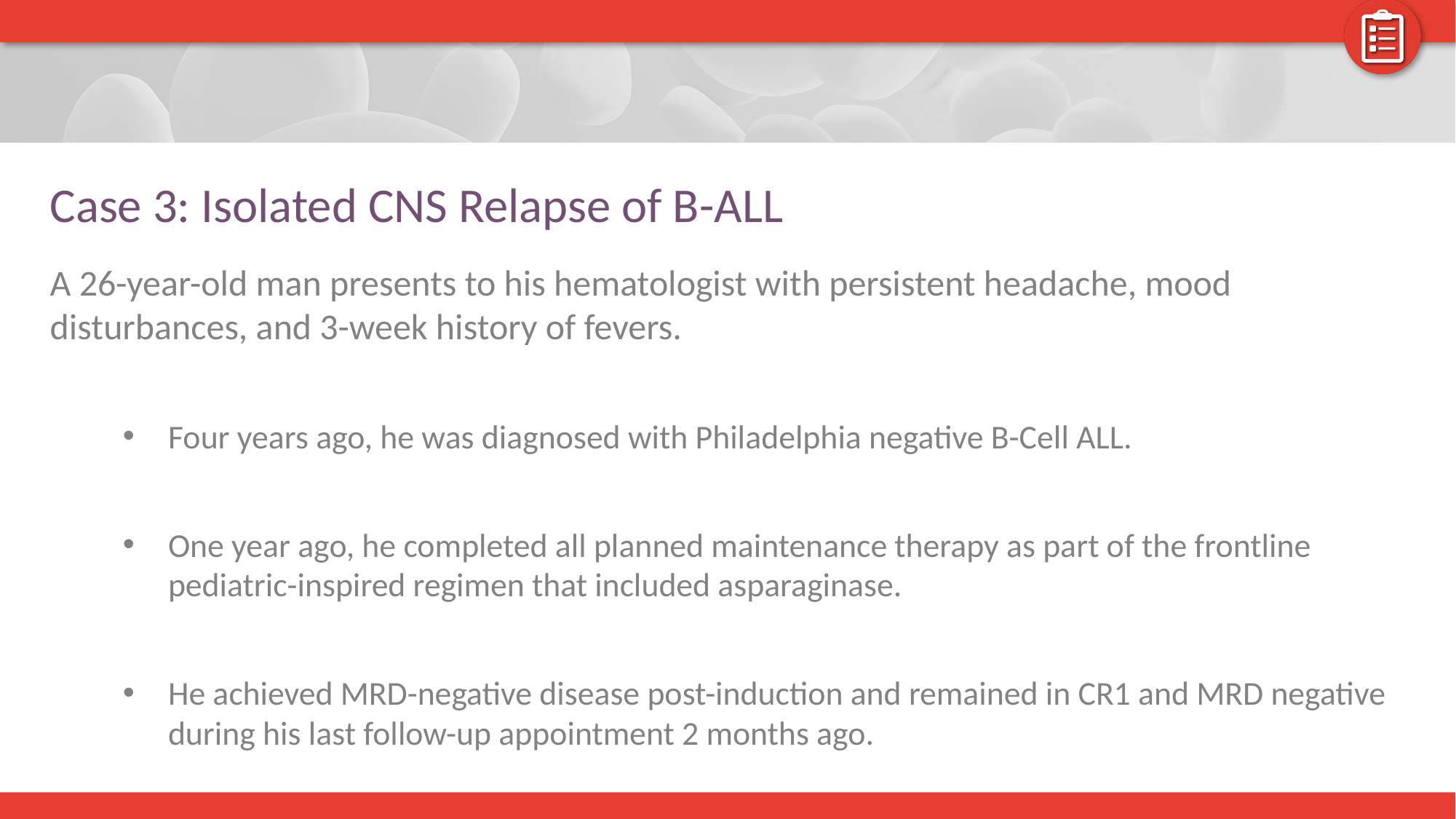

# Case 3: Isolated CNS Relapse of B-ALL
A 26-year-old man presents to his hematologist with persistent headache, mood disturbances, and 3-week history of fevers.

Four years ago, he was diagnosed with Philadelphia negative B-Cell ALL.

One year ago, he completed all planned maintenance therapy as part of the frontline pediatric-inspired regimen that included asparaginase.

He achieved MRD-negative disease post-induction and remained in CR1 and MRD negative during his last follow-up appointment 2 months ago.